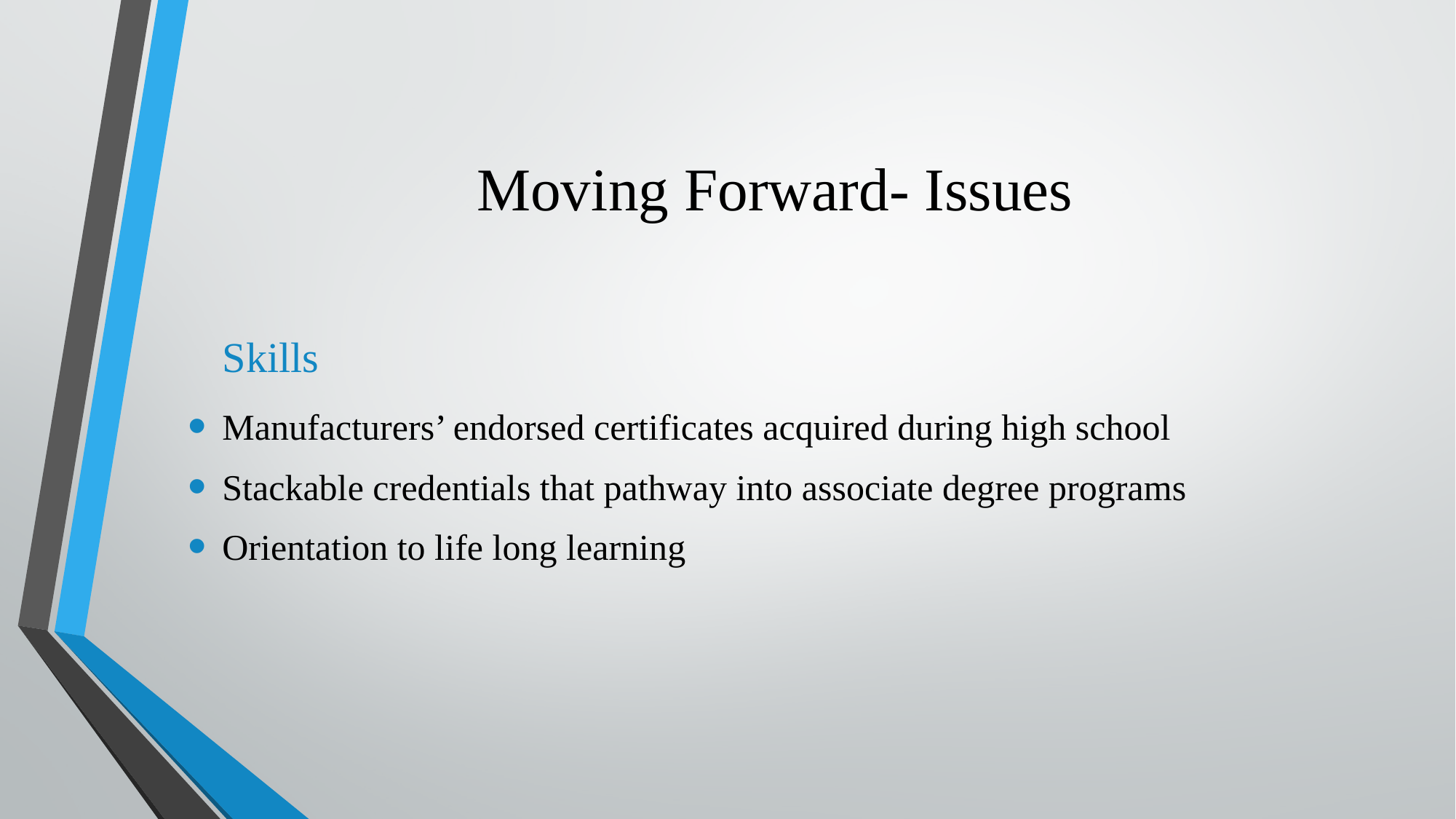

# Moving Forward- Issues
Skills
Manufacturers’ endorsed certificates acquired during high school
Stackable credentials that pathway into associate degree programs
Orientation to life long learning